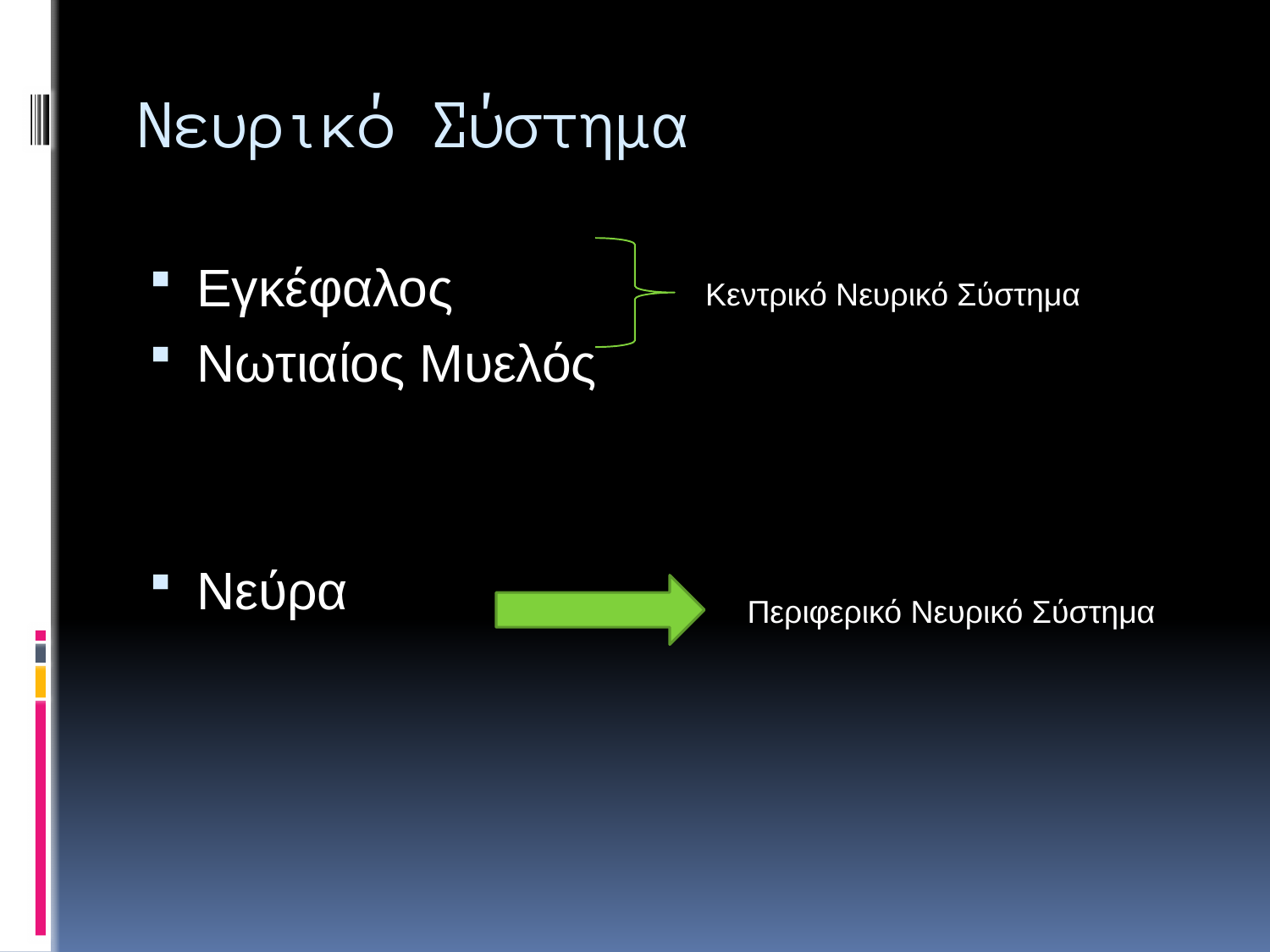

# Νευρικό Σύστημα

Εγκέφαλος
Νωτιαίος Μυελός

Νεύρα
Κεντρικό Νευρικό Σύστημα

Περιφερικό Νευρικό Σύστημα